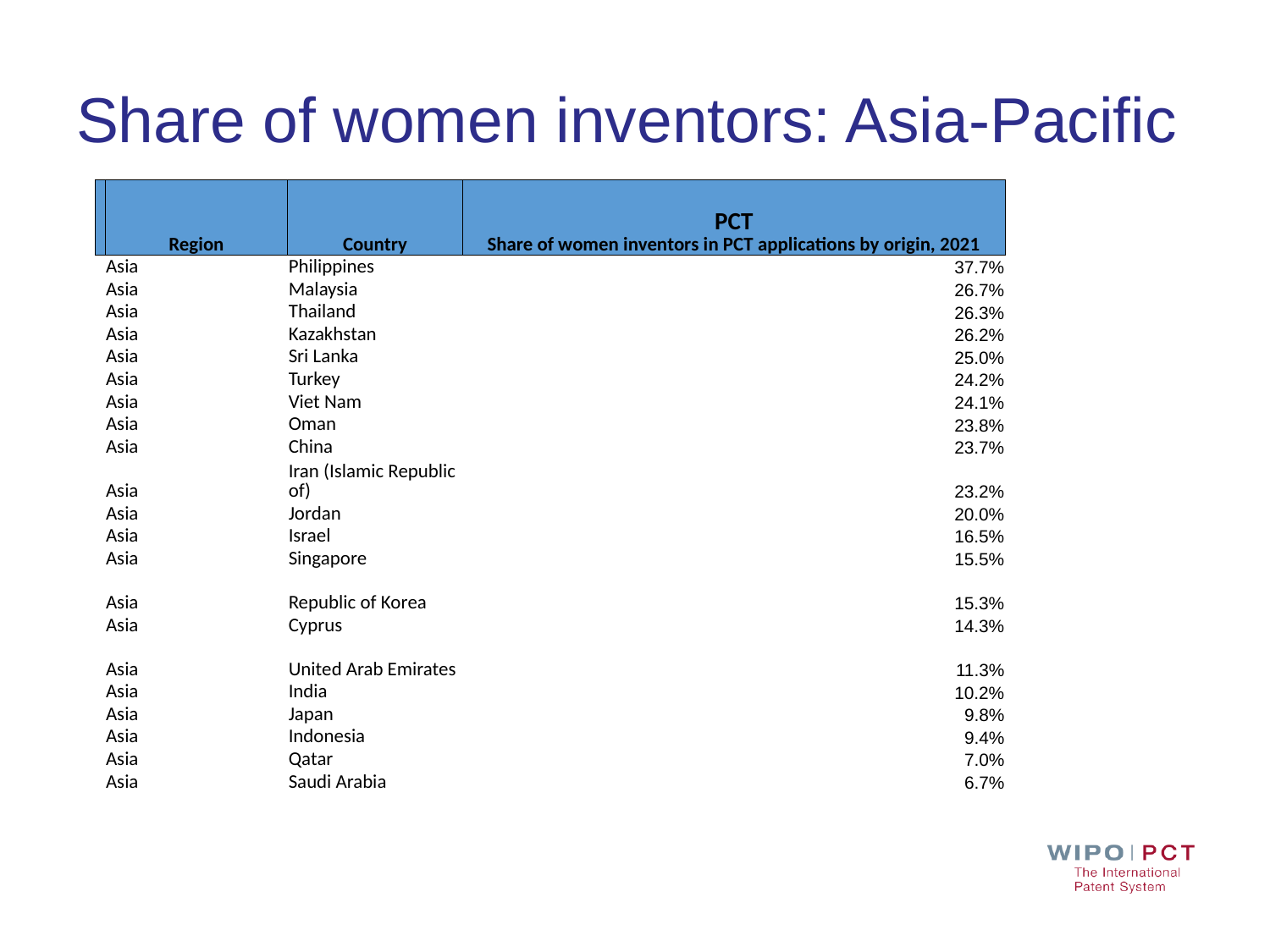

# Share of women inventors: Asia-Pacific
|  | Region | Country | PCT Share of women inventors in PCT applications by origin, 2021 |
| --- | --- | --- | --- |
|  | Asia | Philippines | 37.7% |
|  | Asia | Malaysia | 26.7% |
|  | Asia | Thailand | 26.3% |
|  | Asia | Kazakhstan | 26.2% |
|  | Asia | Sri Lanka | 25.0% |
|  | Asia | Turkey | 24.2% |
|  | Asia | Viet Nam | 24.1% |
|  | Asia | Oman | 23.8% |
|  | Asia | China | 23.7% |
|  | Asia | Iran (Islamic Republic of) | 23.2% |
|  | Asia | Jordan | 20.0% |
|  | Asia | Israel | 16.5% |
|  | Asia | Singapore | 15.5% |
|  | Asia | Republic of Korea | 15.3% |
|  | Asia | Cyprus | 14.3% |
|  | Asia | United Arab Emirates | 11.3% |
|  | Asia | India | 10.2% |
|  | Asia | Japan | 9.8% |
|  | Asia | Indonesia | 9.4% |
|  | Asia | Qatar | 7.0% |
|  | Asia | Saudi Arabia | 6.7% |